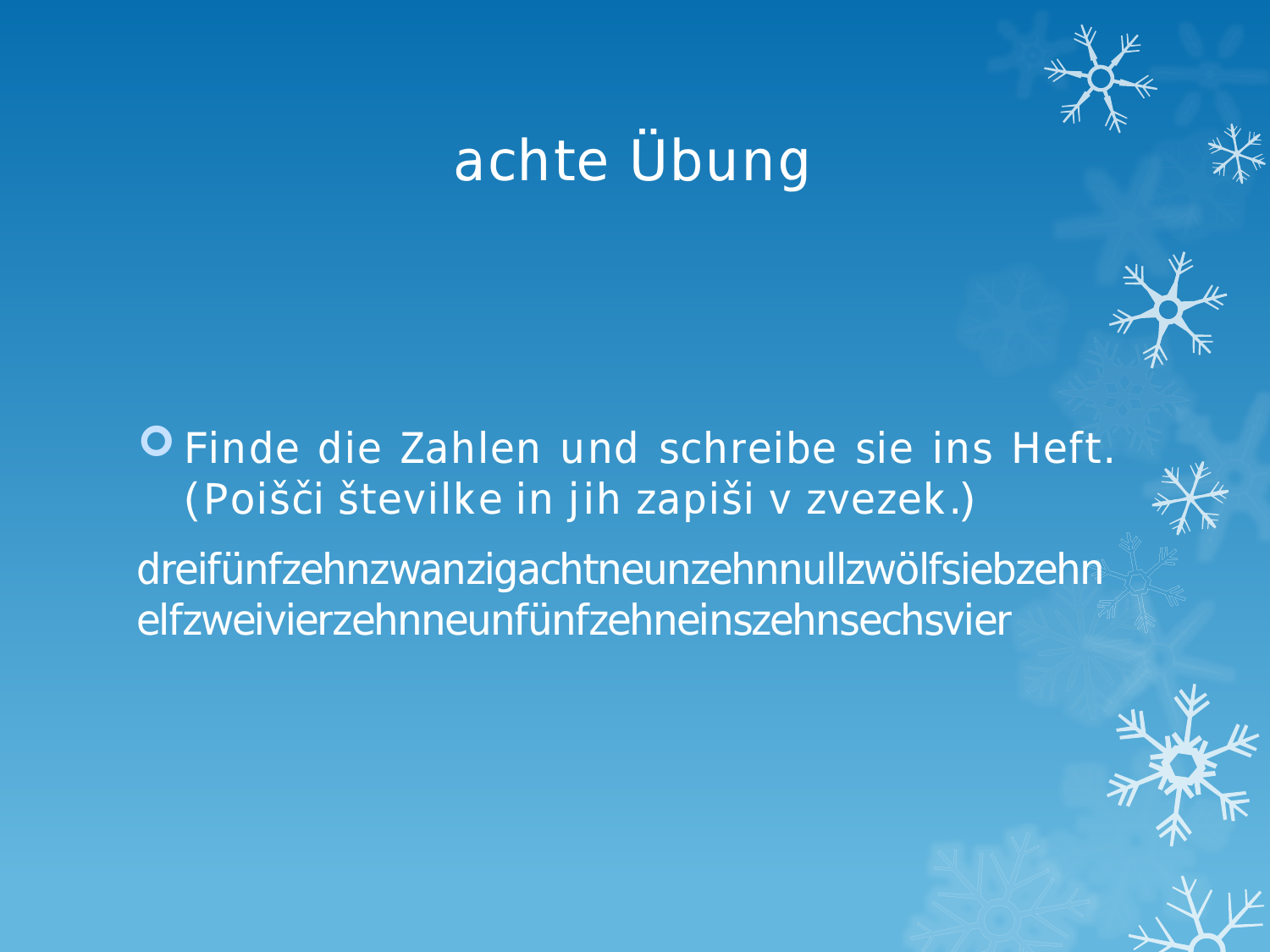

# achte Übung
Finde die Zahlen und schreibe sie ins Heft. (Poišči številke in jih zapiši v zvezek.)
dreifünfzehnzwanzigachtneunzehnnullzwölfsiebzehnelfzweivierzehnneunfünfzehneinszehnsechsvier